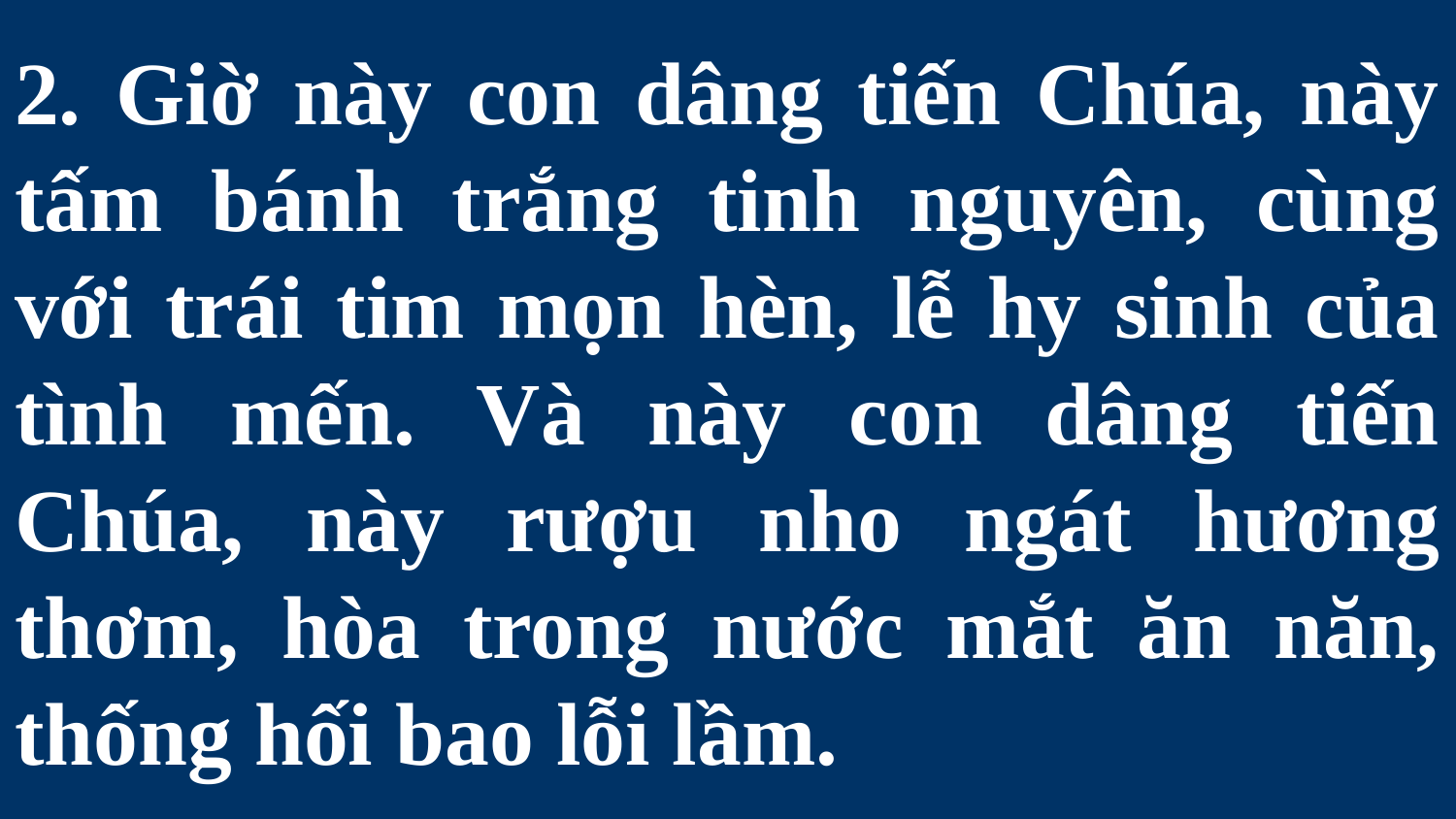

# 2. Giờ này con dâng tiến Chúa, này tấm bánh trắng tinh nguyên, cùng với trái tim mọn hèn, lễ hy sinh của tình mến. Và này con dâng tiến Chúa, này rượu nho ngát hương thơm, hòa trong nước mắt ăn năn, thống hối bao lỗi lầm.